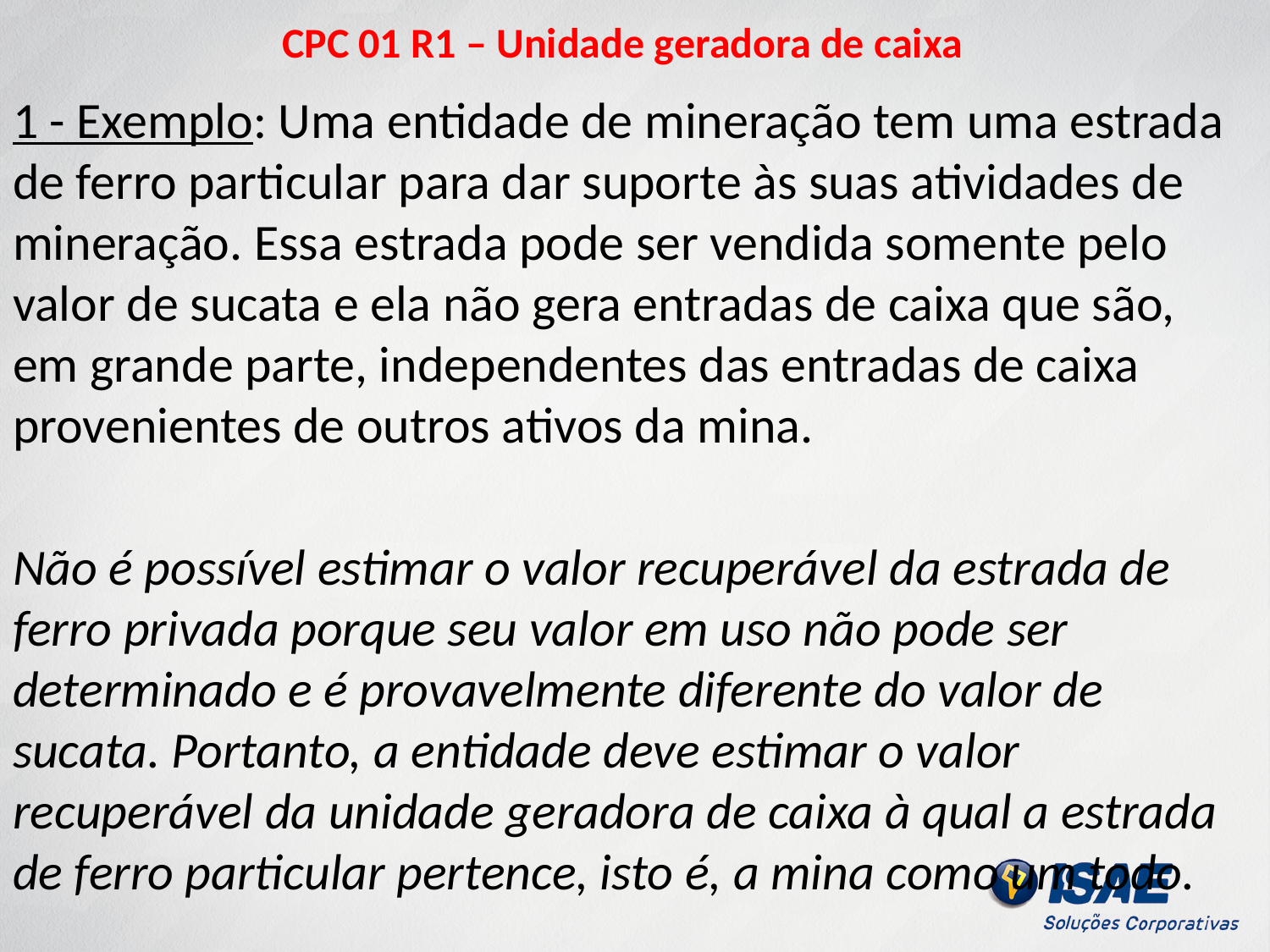

# CPC 01 R1 – Unidade geradora de caixa
1 - Exemplo: Uma entidade de mineração tem uma estrada de ferro particular para dar suporte às suas atividades de mineração. Essa estrada pode ser vendida somente pelo valor de sucata e ela não gera entradas de caixa que são, em grande parte, independentes das entradas de caixa provenientes de outros ativos da mina.

Não é possível estimar o valor recuperável da estrada de ferro privada porque seu valor em uso não pode ser determinado e é provavelmente diferente do valor de sucata. Portanto, a entidade deve estimar o valor recuperável da unidade geradora de caixa à qual a estrada de ferro particular pertence, isto é, a mina como um todo.